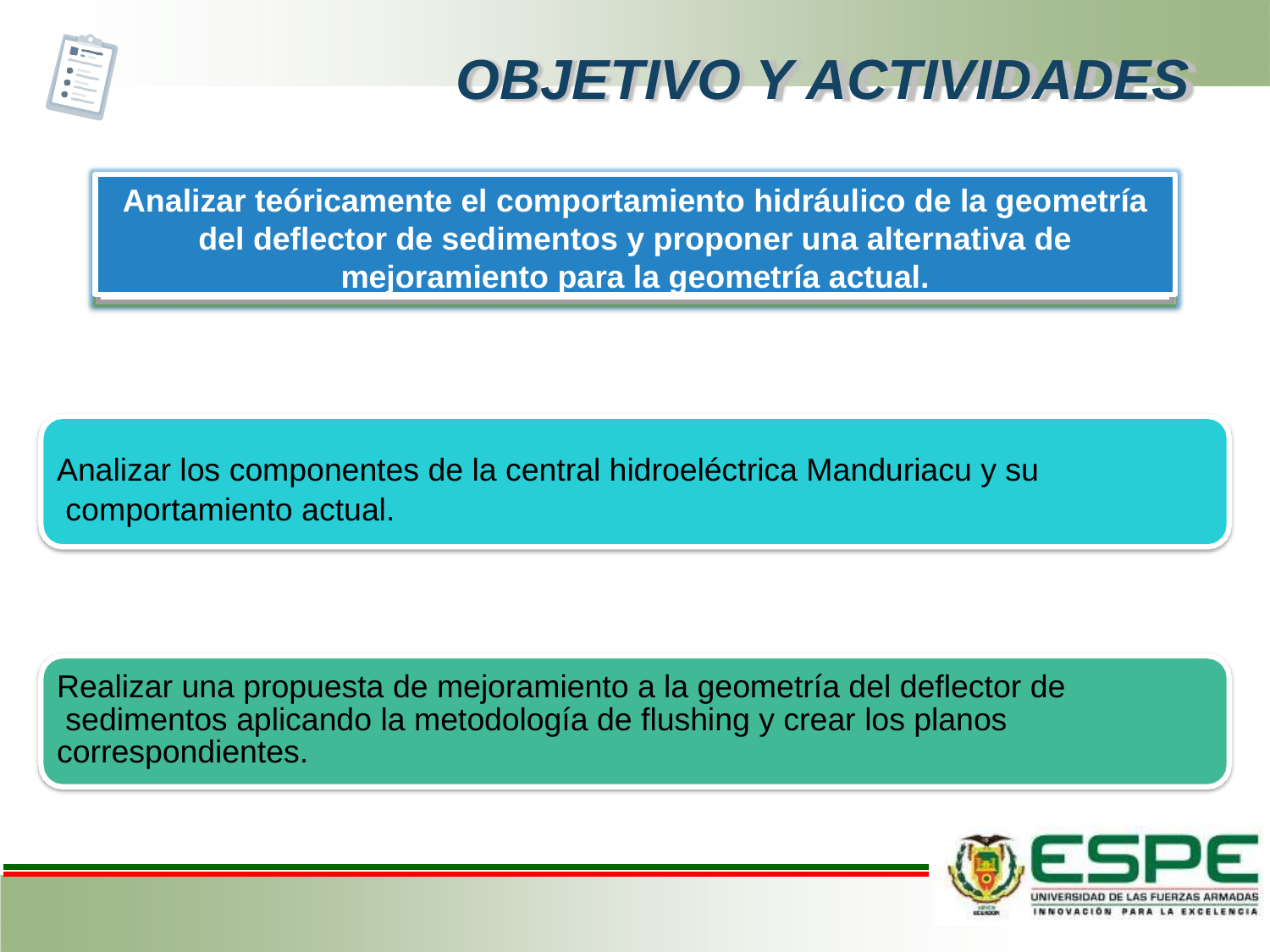

# OBJETIVO Y ACTIVIDADES

Analizar teóricamente el comportamiento hidráulico de la geometría  del deflector de sedimentos y proponer una alternativa de  mejoramiento para la geometría actual.

Analizar los componentes de la central hidroeléctrica Manduriacu y su  comportamiento actual.

Realizar una propuesta de mejoramiento a la geometría del deflector de  sedimentos aplicando la metodología de flushing y crear los planos  correspondientes.